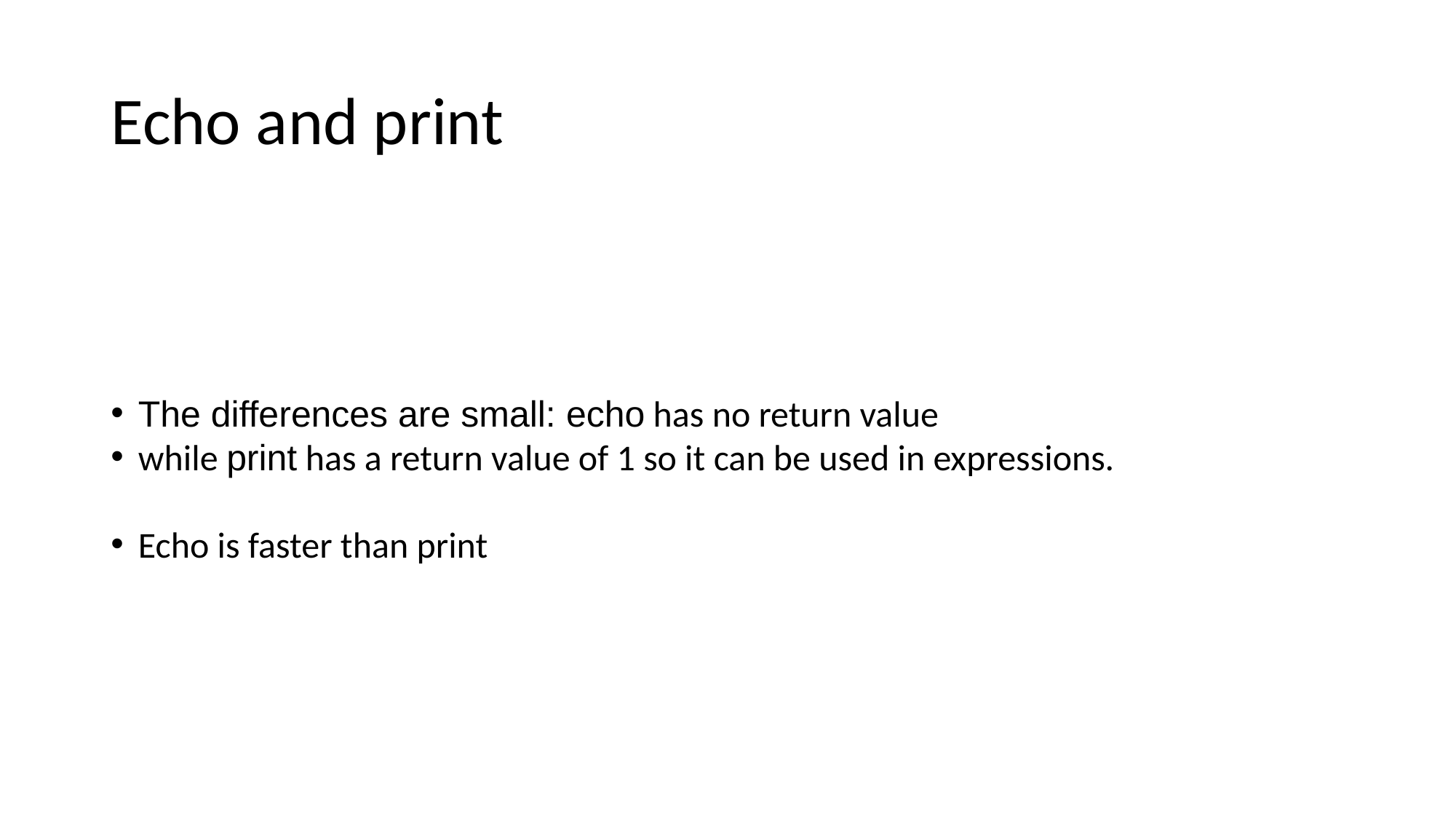

# Echo and print
The differences are small: echo has no return value
while print has a return value of 1 so it can be used in expressions.

Echo is faster than print